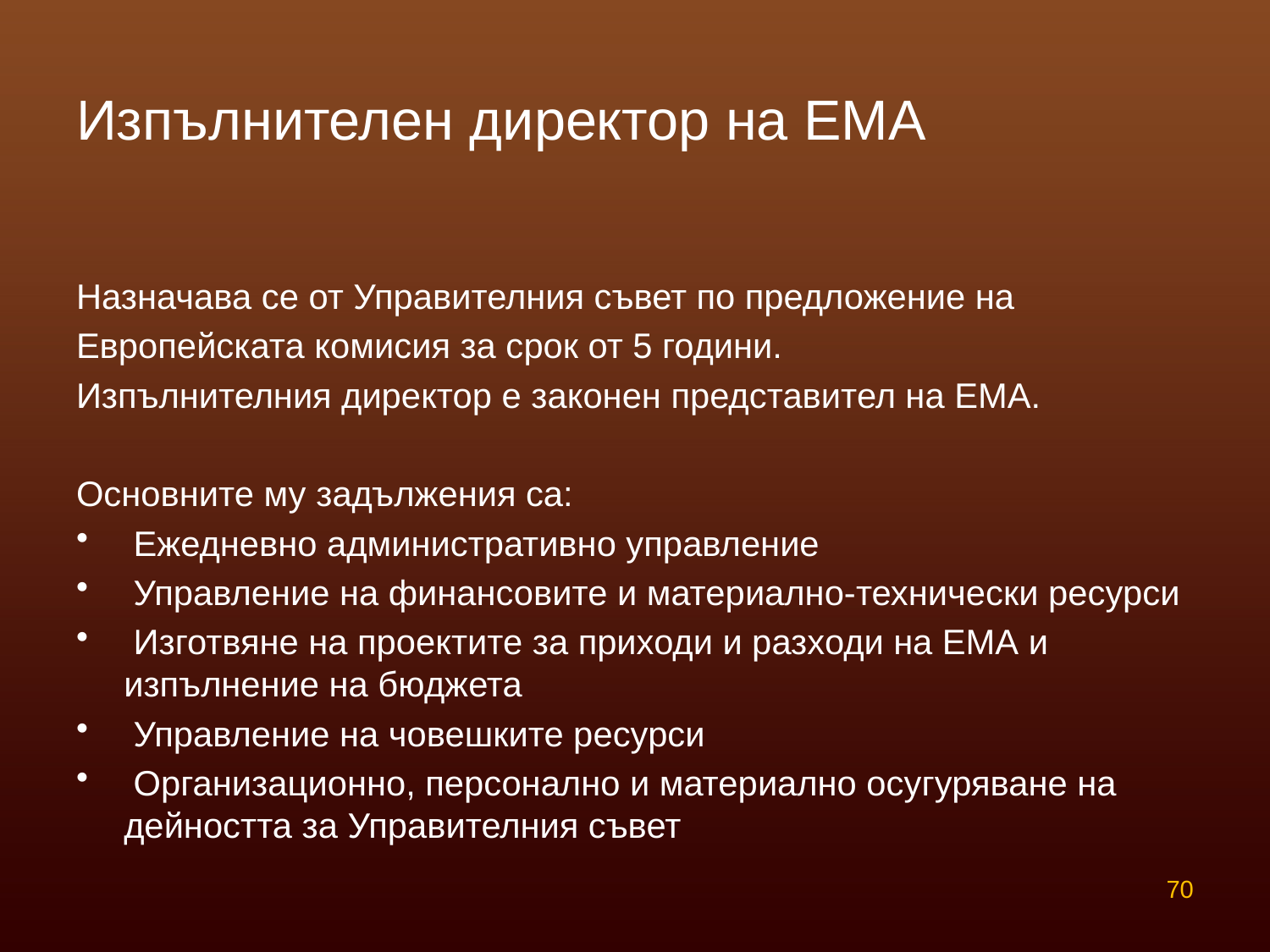

# Изпълнителен директор на ЕМА
Назначава се от Управителния съвет по предложение на
Европейската комисия за срок от 5 години.
Изпълнителния директор е законен представител на ЕМА.

Основните му задължения са:
 Ежедневно административно управление
 Управление на финансовите и материално-технически ресурси
 Изготвяне на проектите за приходи и разходи на ЕМА и изпълнение на бюджета
 Управление на човешките ресурси
 Организационно, персонално и материално осугуряване на дейността за Управителния съвет
70